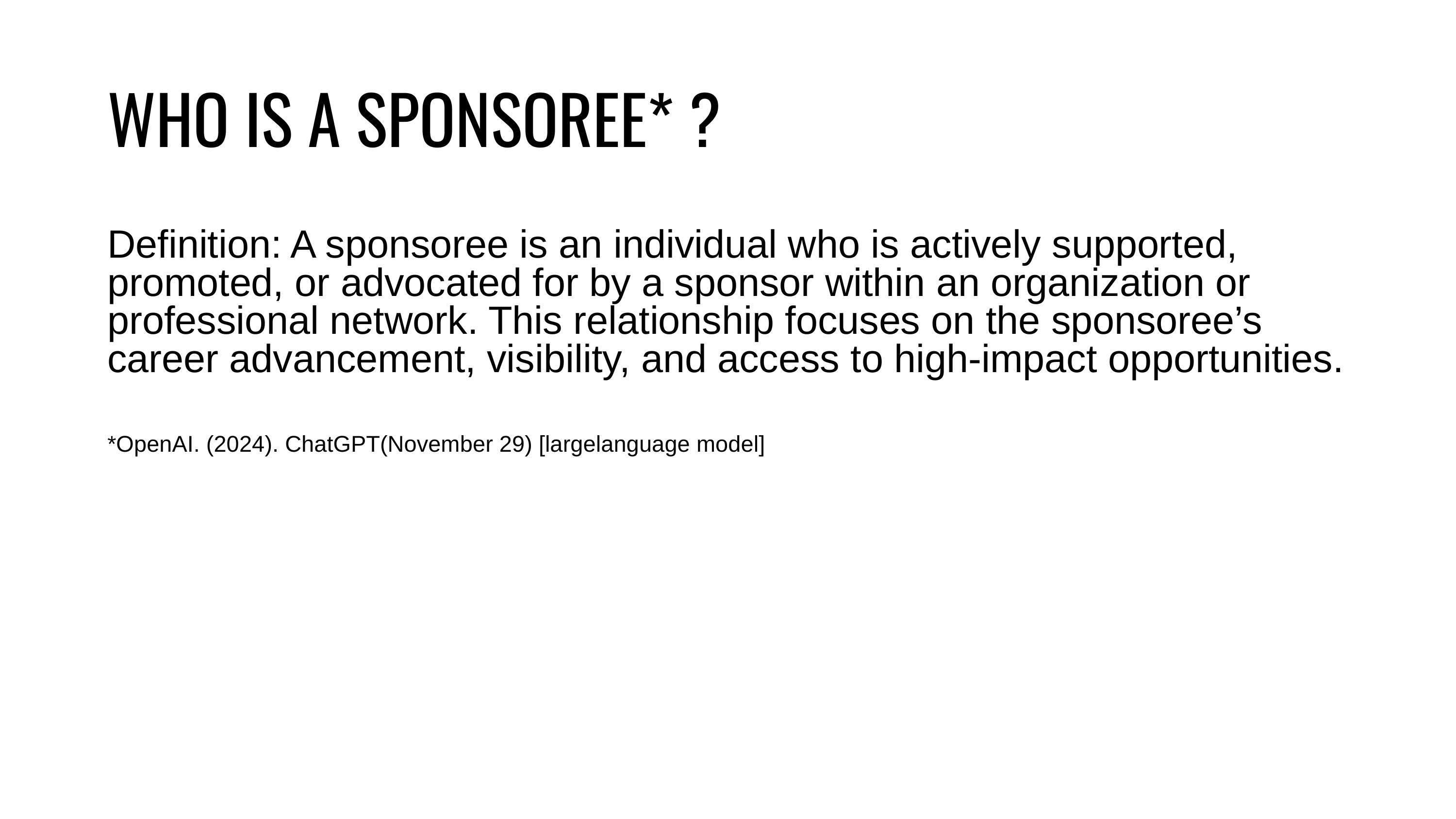

WHO IS A SPONSOREE* ?
Definition: A sponsoree is an individual who is actively supported, promoted, or advocated for by a sponsor within an organization or professional network. This relationship focuses on the sponsoree’s career advancement, visibility, and access to high-impact opportunities.

*OpenAI. (2024). ChatGPT(November 29) [largelanguage model]